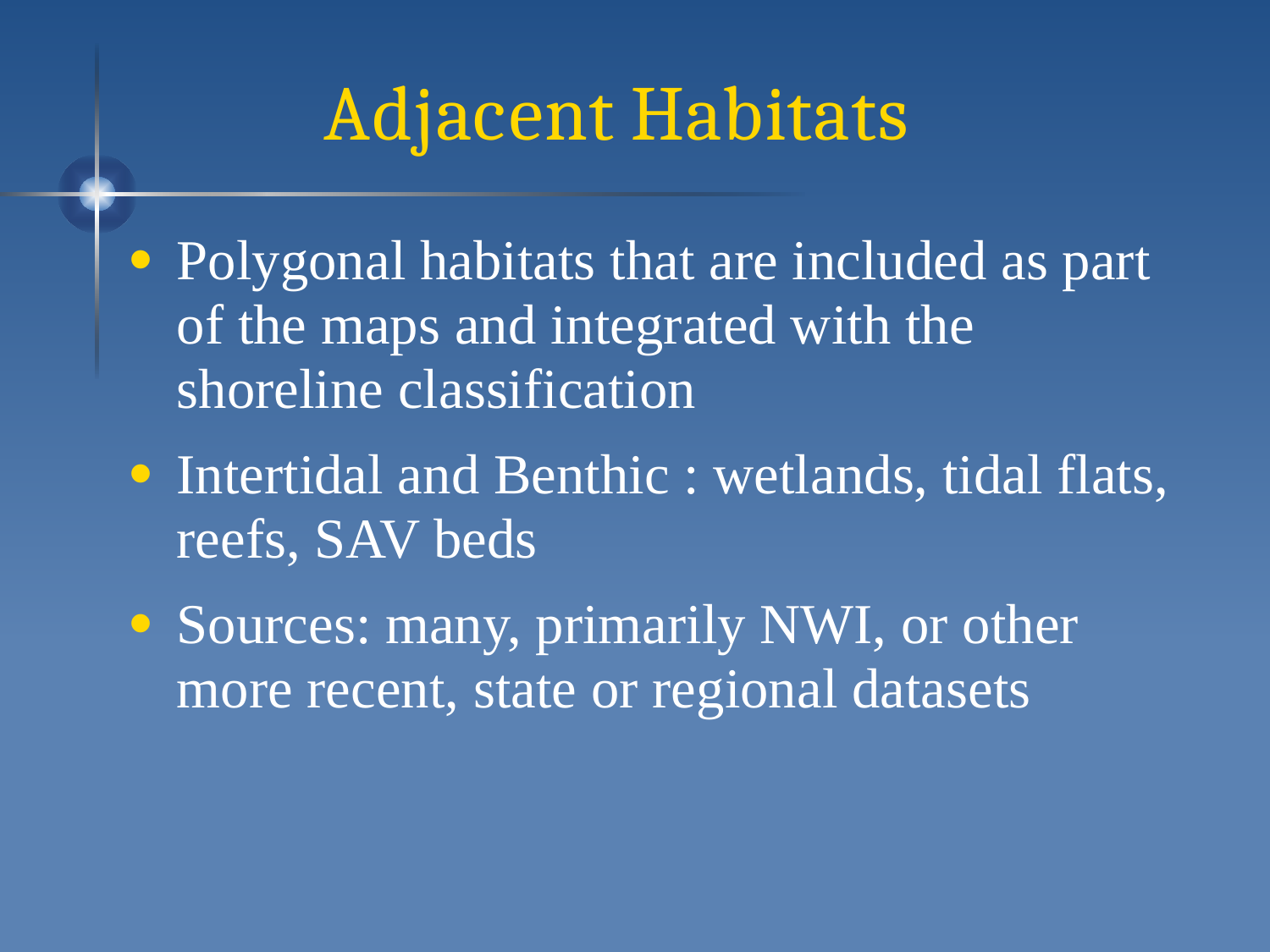

# Adjacent Habitats
Polygonal habitats that are included as part of the maps and integrated with the shoreline classification
Intertidal and Benthic : wetlands, tidal flats, reefs, SAV beds
Sources: many, primarily NWI, or other more recent, state or regional datasets